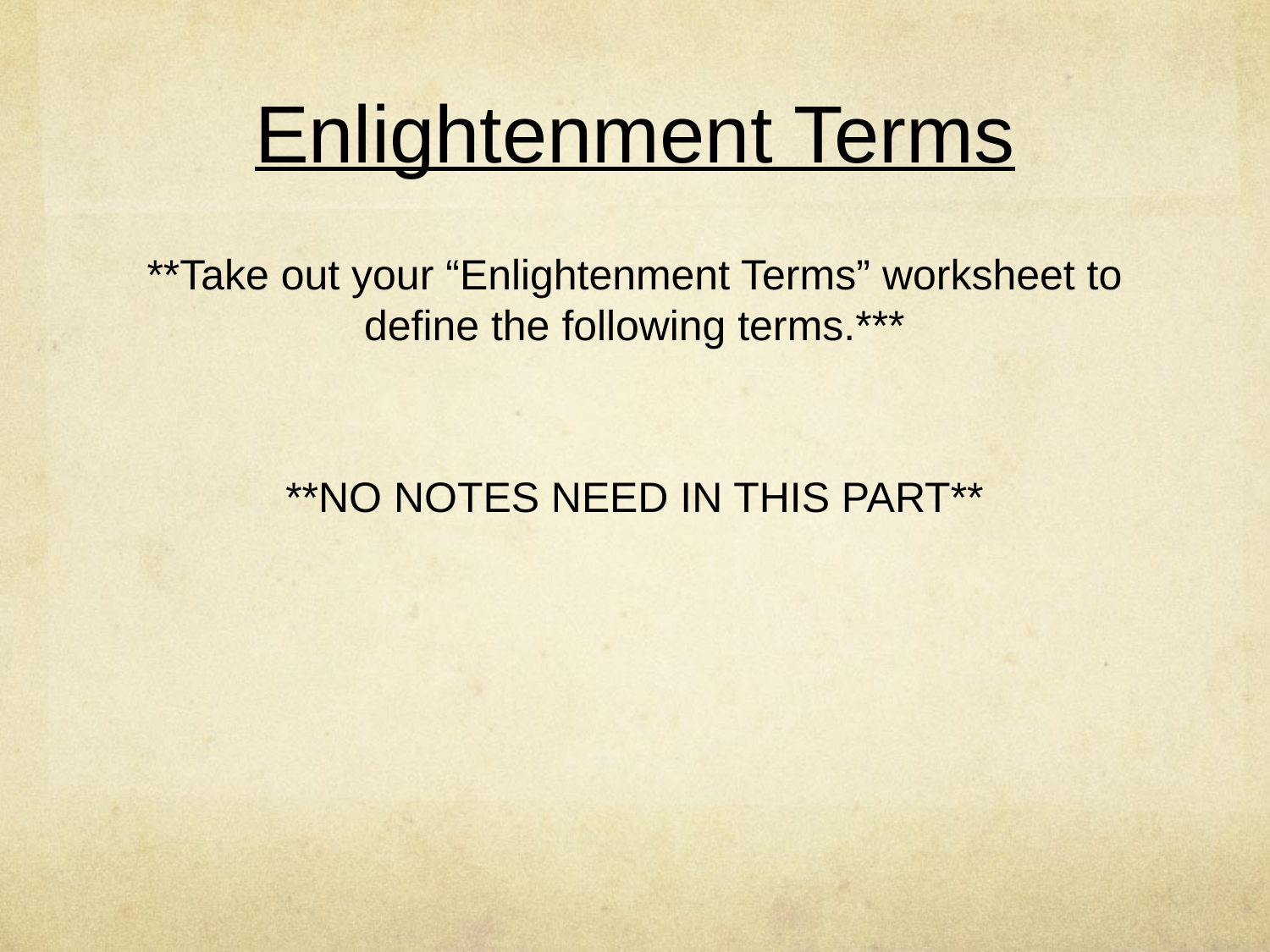

# Enlightenment Terms
**Take out your “Enlightenment Terms” worksheet to define the following terms.***

**NO NOTES NEED IN THIS PART**